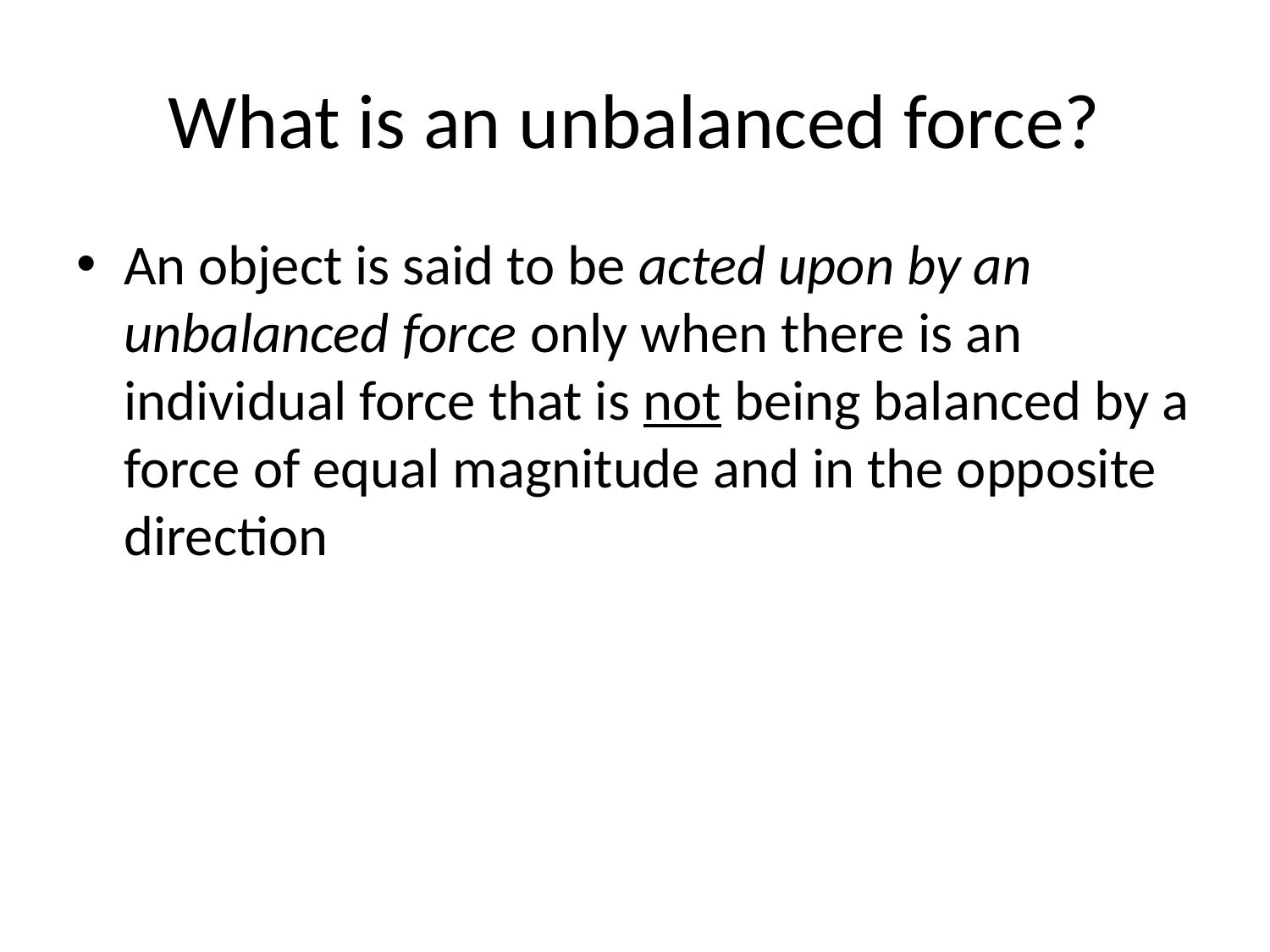

# What is an unbalanced force?
An object is said to be acted upon by an unbalanced force only when there is an individual force that is not being balanced by a force of equal magnitude and in the opposite direction